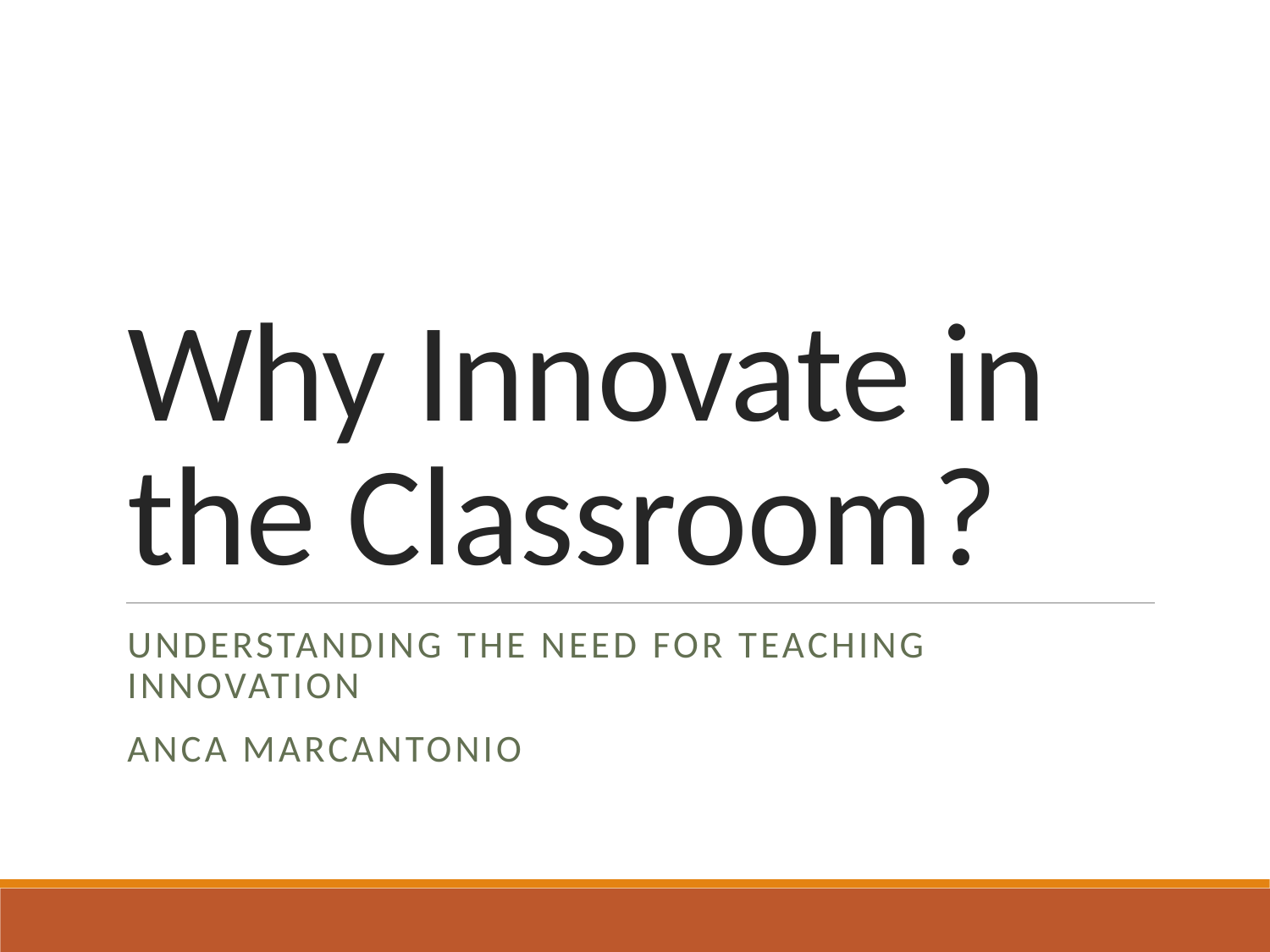

# Why Innovate in the Classroom?
Understanding the Need for Teaching Innovation
Anca Marcantonio